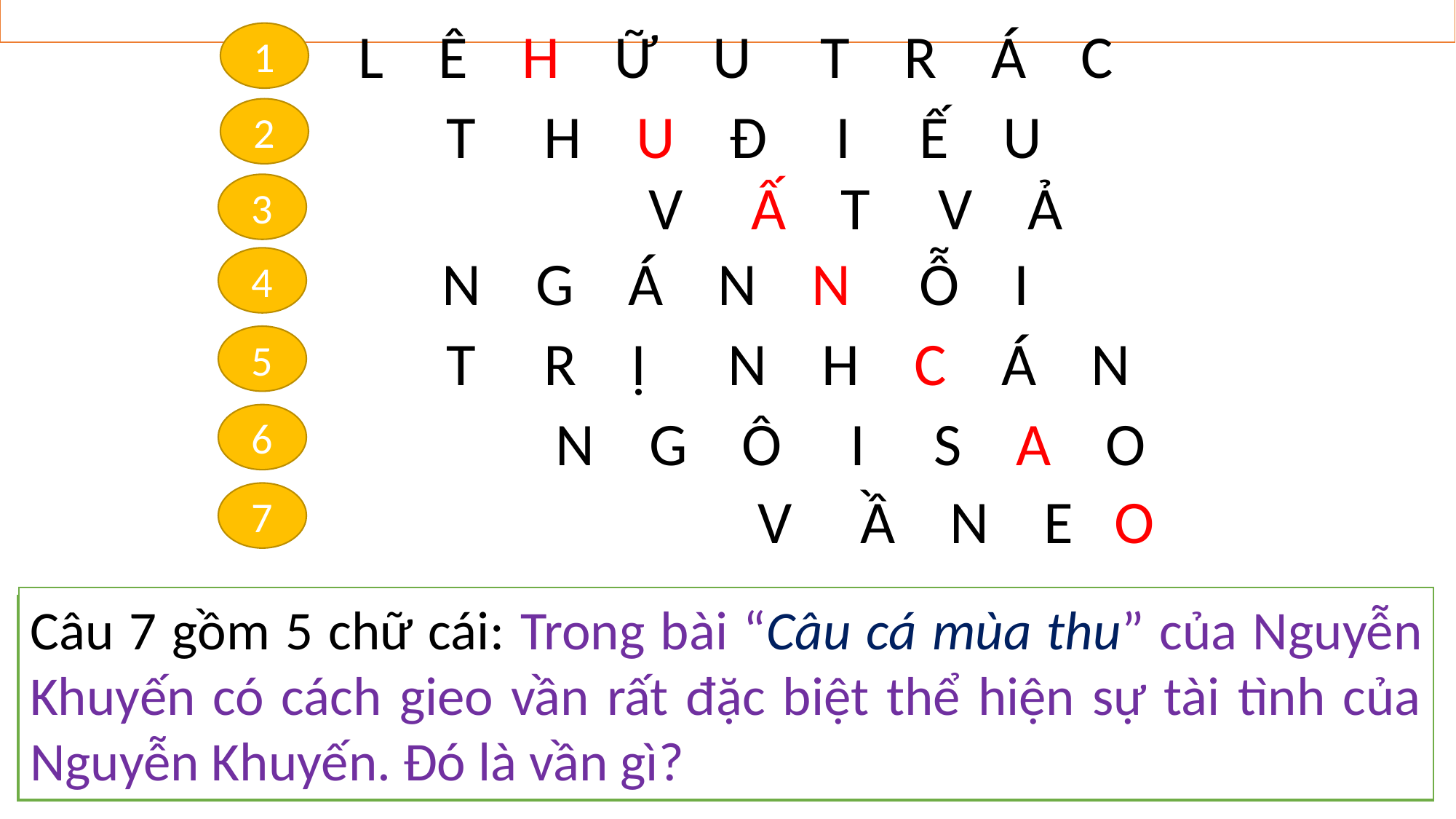

L    Ê    H    Ữ    U     T    R    Á    C
|  |  |  |  |  |  |  |  |  |
| --- | --- | --- | --- | --- | --- | --- | --- | --- |
|  |  |  |  |  |  |  |  |  |
|  |  |  |  |  |  |  |  |  |
|  |  |  |  |  |  |  |  |  |
|  |  |  |  |  |  |  |  |  |
|  |  |  |  |  |  |  |  |  |
|  |  |  |  |  |  |  |  |  |
1
 T     H    U    Đ     I     Ế    U
2
        V     Ấ    T     V    Ả
3
         N    G    Á    N    N     Ỗ    I
4
 T     R    Ị      N    H    C    Á    N
5
         N    G    Ô     I     S    A    O
6
                V     Ầ    N    E   O
7
Câu 7 gồm 5 chữ cái: Trong bài “Câu cá mùa thu” của Nguyễn Khuyến có cách gieo vần rất đặc biệt thể hiện sự tài tình của Nguyễn Khuyến. Đó là vần gì?
Câu 2 gồm 7 chữ cái: Bài thơ thể hiện sự cảm nhận và nghệ thuật gợi tả tinh tế của Nguyễn Khuyến về cảnh sắc mùa thu đồng bằng Bắc Bộ, đồng thời cho thấy tình yêu thiên nhiên, đất nước, tâm trạng thời thế của tác giả. Đó là bài thơ nào?
Câu 3 gồm 5 chữ cái: Câu thơ “Quanh năm buôn bán ở mom sông” (trích Thương vợ - Trần Tế Xương), gợi lên cho người đọc thấy được hoàn cảnh buôn bán của bà Tú như thế nào?
Câu 4 gồm 7 chữ cái: Từ nào còn thiếu trong câu thơ sau “… xuân đi xuân lại lại” (trích Tự tình – Hồ Xuân Hương)?

Câu 1 gồm 9 chữ cái: Ông là một danh y, không chỉ chữa bệnh mà còn soạn sách và mở trường dạy nghề thuốc để truyền bá ý học. Đó là ai?

Câu 5 gồm 8 chữ cái: Đoạn trích “Vào phủ chúa Trịnh” nói về việc Lê Hữu Trác lên tới kinh đô, được dẫn vào phủ chúa để bắt mạch kê đơn cho ai?
Câu 6 gồm 7 chữ cái: Từ nào còn thiếu trong câu văn sau “Từng nghe nói rằng: Người hiền xuất hiện ở đời, thì như … sáng trên trời cao.”(Trích “Chiếu cầu hiền” của Ngô Thì Nhậm)